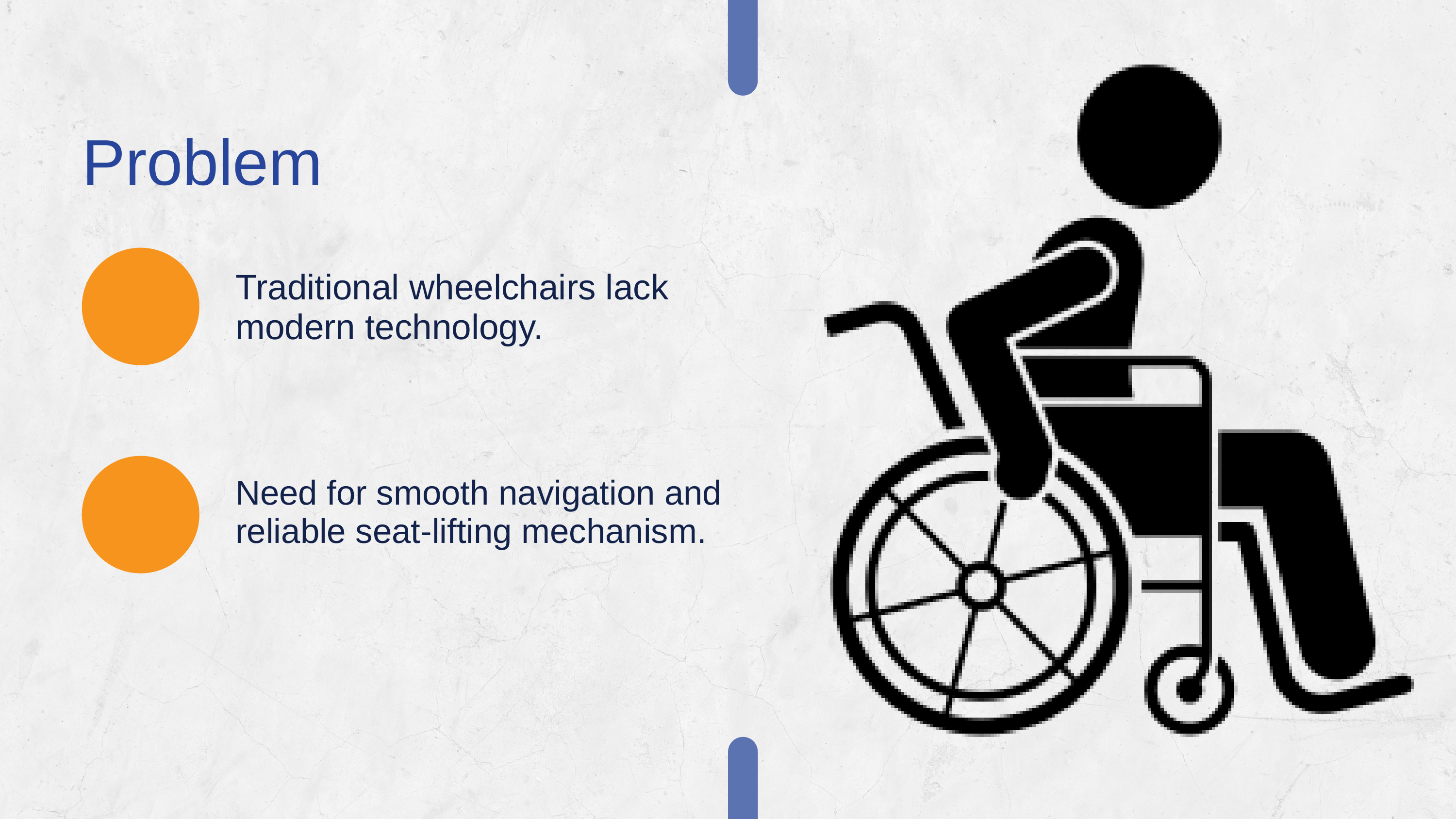

Problem

Traditional wheelchairs lack modern technology.

Need for smooth navigation and reliable seat-lifting mechanism.